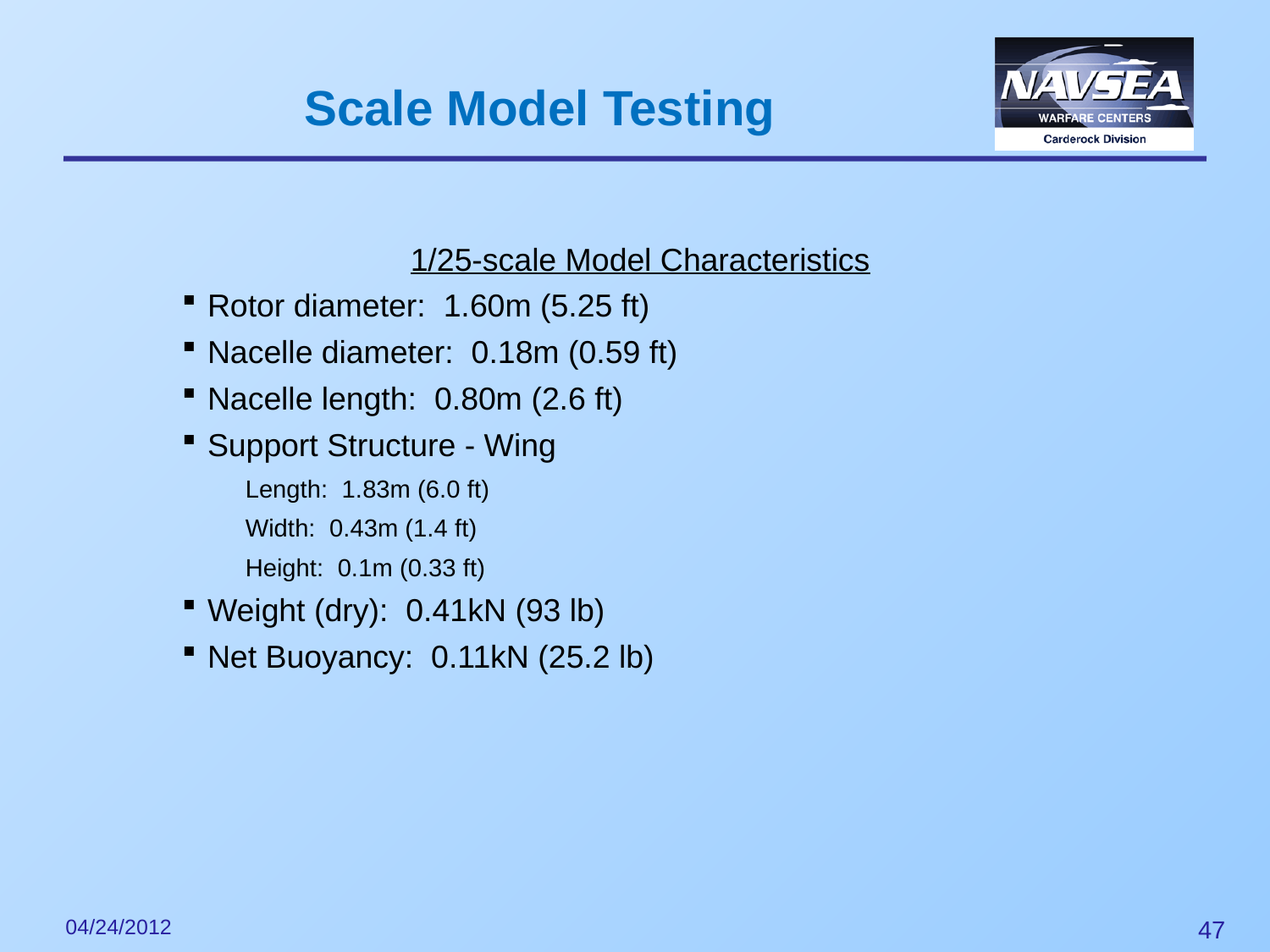

Scale Model Testing

1/25-scale Model Characteristics
Rotor diameter:  1.60m (5.25 ft)
Nacelle diameter:  0.18m (0.59 ft)
Nacelle length:  0.80m (2.6 ft)
Support Structure - Wing
Length:  1.83m (6.0 ft)
Width:  0.43m (1.4 ft)
Height:  0.1m (0.33 ft)
Weight (dry):  0.41kN (93 lb)
Net Buoyancy:  0.11kN (25.2 lb)

04/24/2012

47